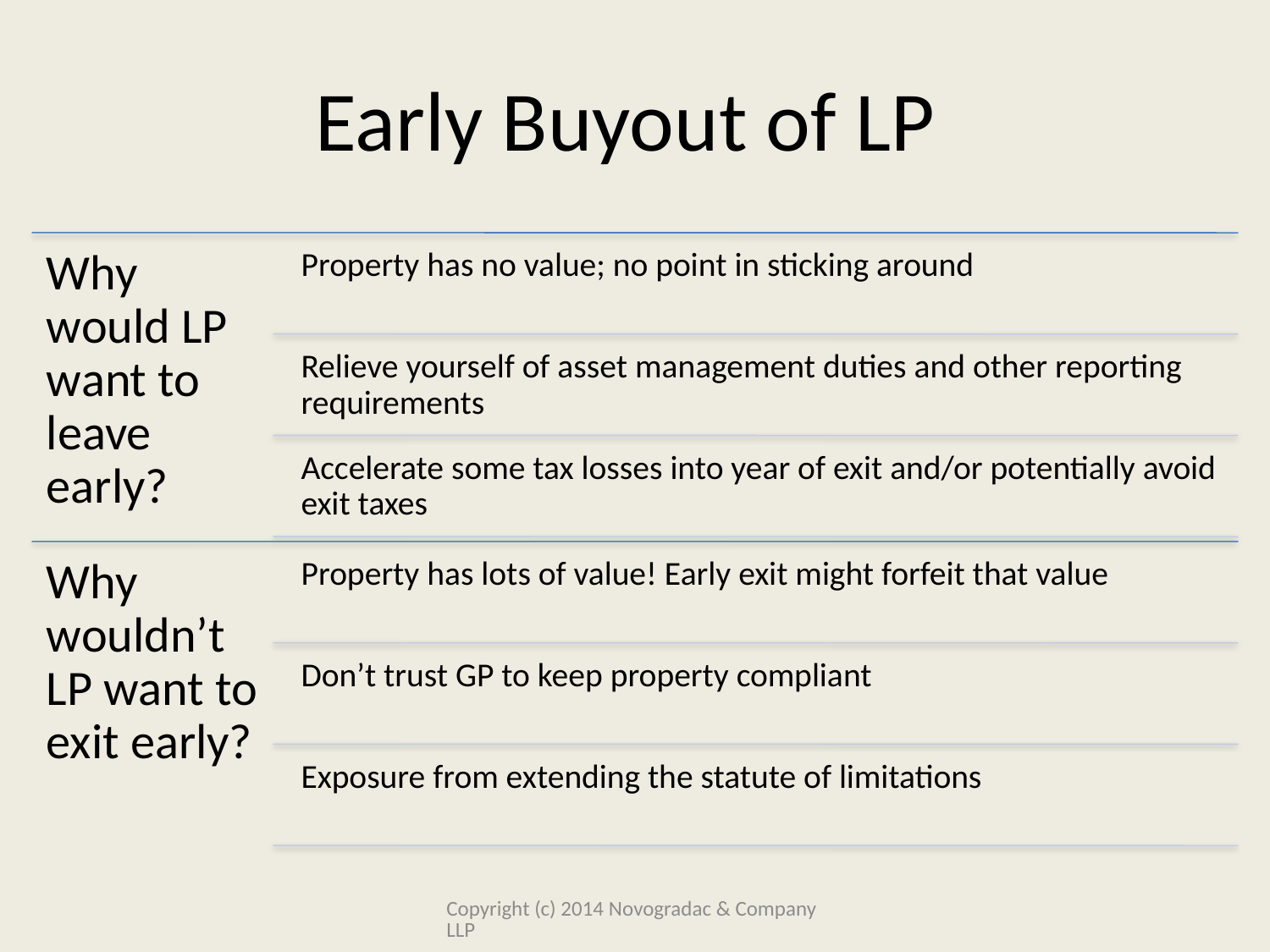

# Early Buyout of LP
Why would LP want to leave early?
Property has no value; no point in sticking around
Relieve yourself of asset management duties and other reporting requirements
Accelerate some tax losses into year of exit and/or potentially avoid exit taxes
Why wouldn’t LP want to exit early?
Property has lots of value! Early exit might forfeit that value
Don’t trust GP to keep property compliant
Exposure from extending the statute of limitations
Copyright (c) 2014 Novogradac & Company LLP